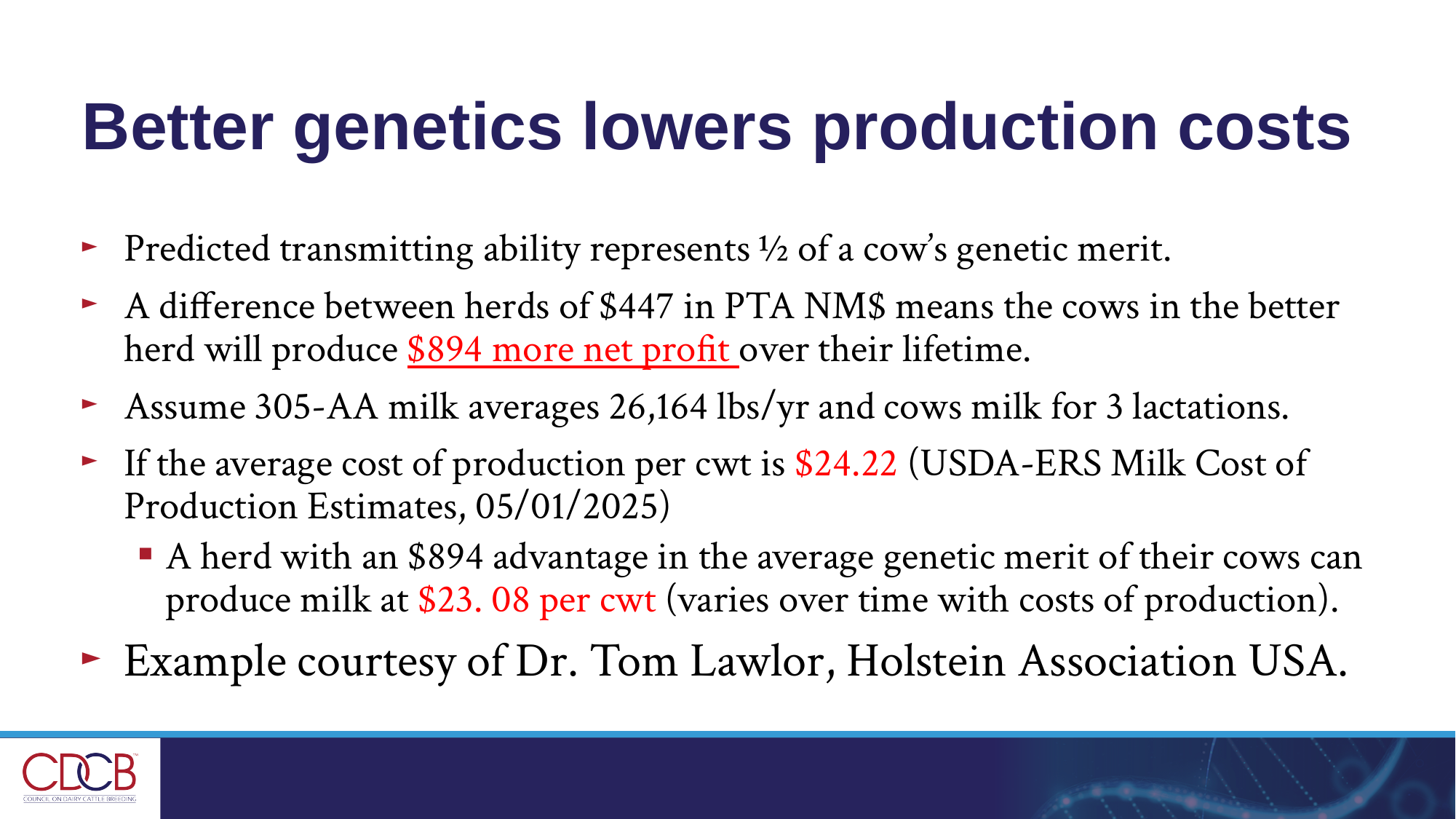

# Better genetics lowers production costs
Predicted transmitting ability represents ½ of a cow’s genetic merit.
A difference between herds of $447 in PTA NM$ means the cows in the better herd will produce $894 more net profit over their lifetime.
Assume 305-AA milk averages 26,164 lbs/yr and cows milk for 3 lactations.
If the average cost of production per cwt is $24.22 (USDA-ERS Milk Cost of Production Estimates, 05/01/2025)
A herd with an $894 advantage in the average genetic merit of their cows can produce milk at $23. 08 per cwt (varies over time with costs of production).
Example courtesy of Dr. Tom Lawlor, Holstein Association USA.